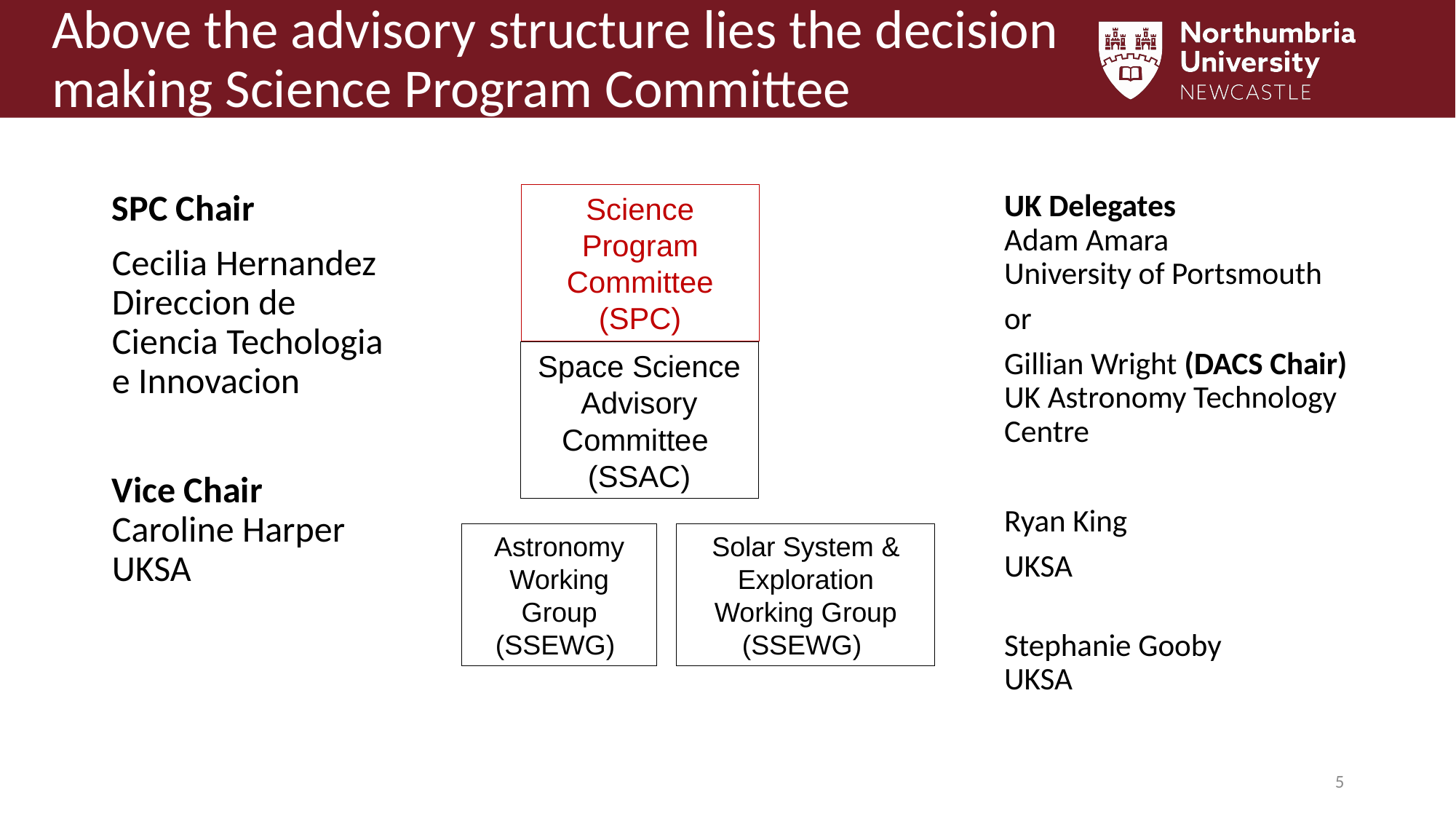

# Above the advisory structure lies the decision making Science Program Committee
SPC Chair
Cecilia Hernandez
Direccion de Ciencia Techologia e Innovacion

Vice Chair
Caroline Harper
UKSA

Science Program Committee (SPC)
UK Delegates
Adam Amara
University of Portsmouth
or
Gillian Wright (DACS Chair)
UK Astronomy Technology Centre

Ryan King
UKSA
Stephanie Gooby
UKSA

Space Science Advisory Committee
(SSAC)
Astronomy Working Group
(SSEWG)
Solar System & Exploration Working Group
(SSEWG)
5